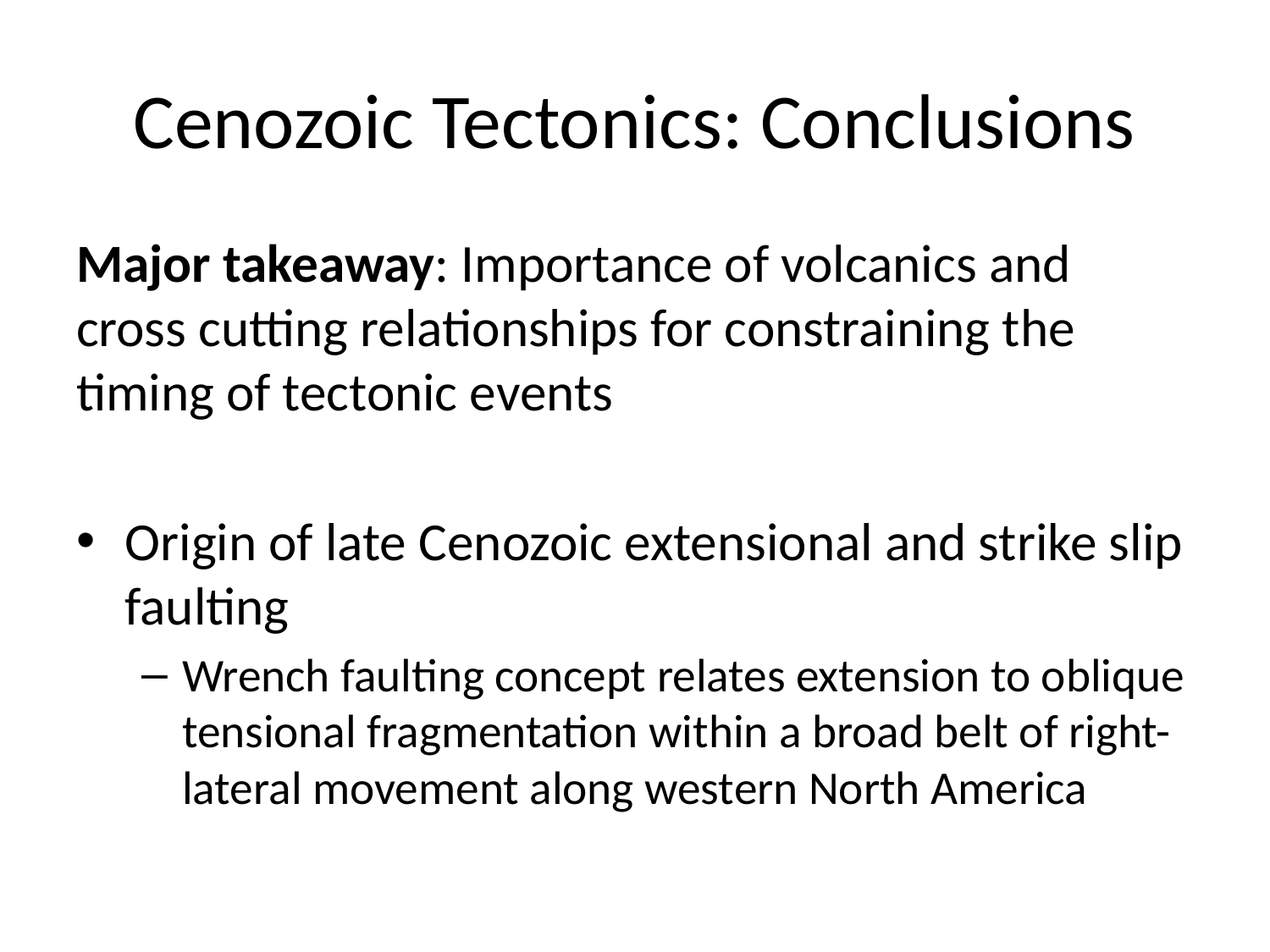

# Cenozoic Tectonics: Conclusions
Major takeaway: Importance of volcanics and cross cutting relationships for constraining the timing of tectonic events

Origin of late Cenozoic extensional and strike slip faulting
Wrench faulting concept relates extension to oblique tensional fragmentation within a broad belt of right-lateral movement along western North America